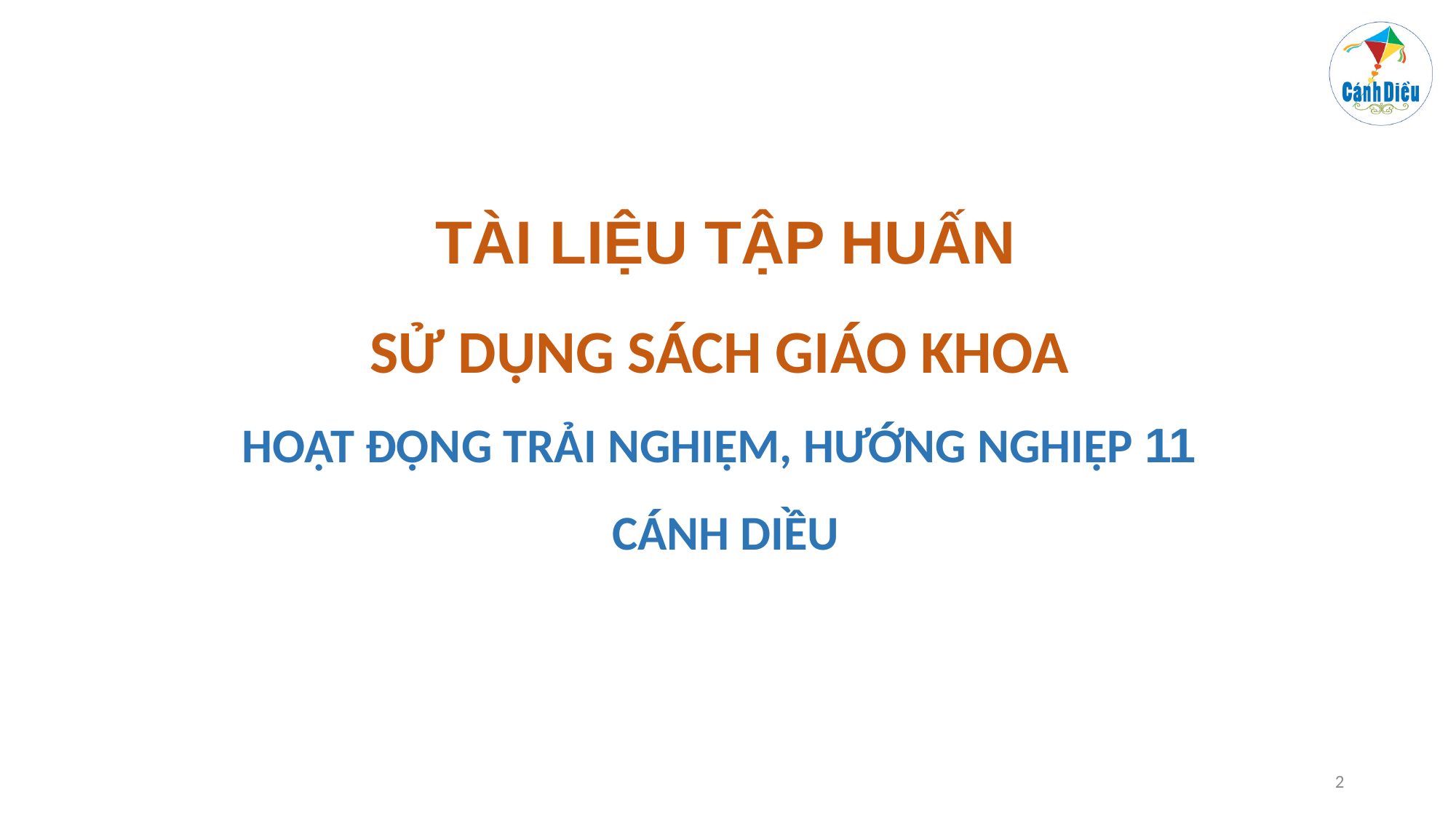

TÀI LIỆU TẬP HUẤN
SỬ DỤNG SÁCH GIÁO KHOA
HOẠT ĐỘNG TRẢI NGHIỆM, HƯỚNG NGHIỆP 11
CÁNH DIỀU
2